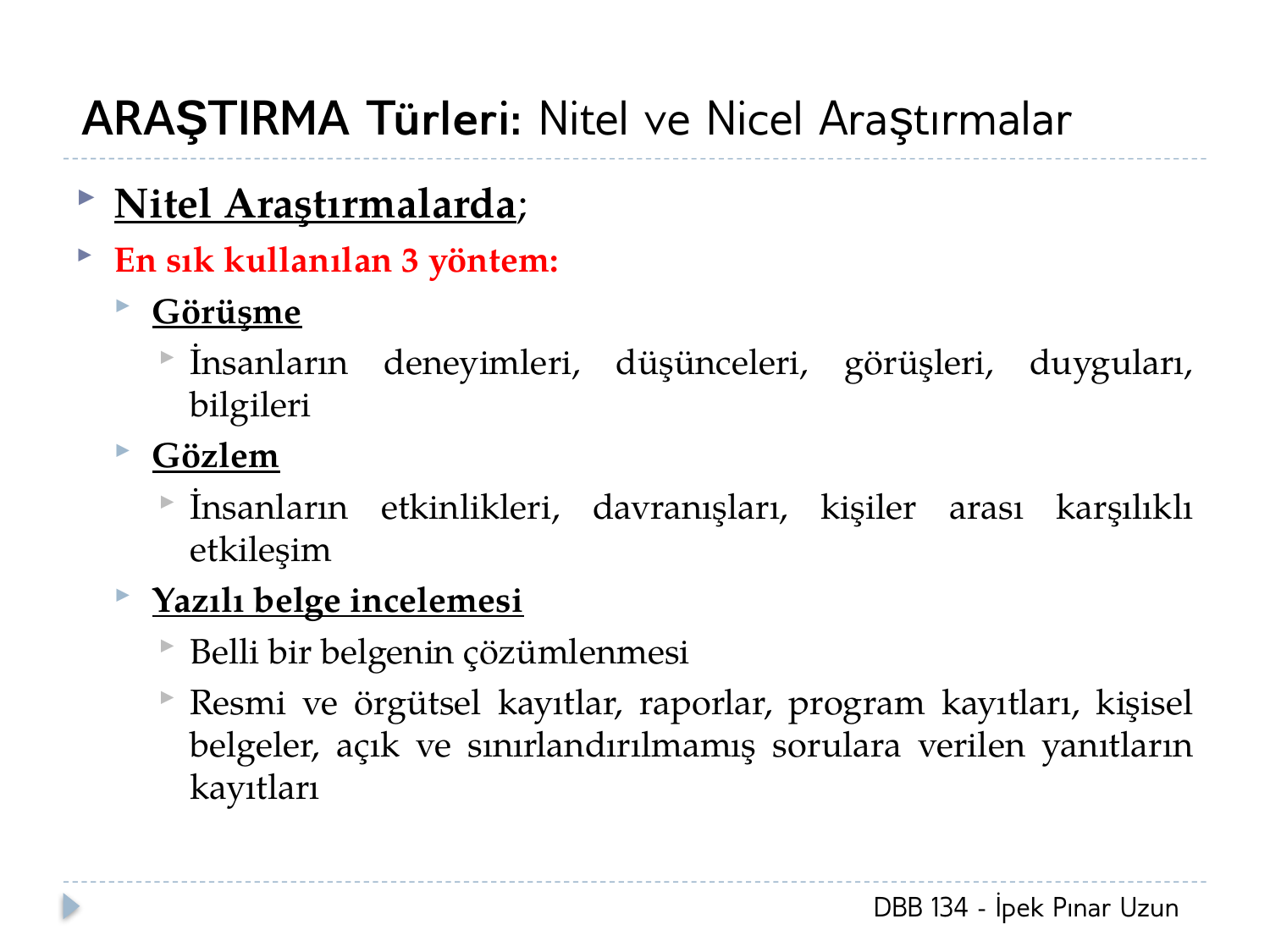

ARAŞTIRMA Türleri: Nitel ve Nicel Araştırmalar
Nitel Araştırmalarda;
En sık kullanılan 3 yöntem:
Görüşme
İnsanların deneyimleri, düşünceleri, görüşleri, duyguları, bilgileri
Gözlem
İnsanların etkinlikleri, davranışları, kişiler arası karşılıklı etkileşim
Yazılı belge incelemesi
Belli bir belgenin çözümlenmesi
Resmi ve örgütsel kayıtlar, raporlar, program kayıtları, kişisel belgeler, açık ve sınırlandırılmamış sorulara verilen yanıtların kayıtları

						DBB 134 - İpek Pınar Uzun